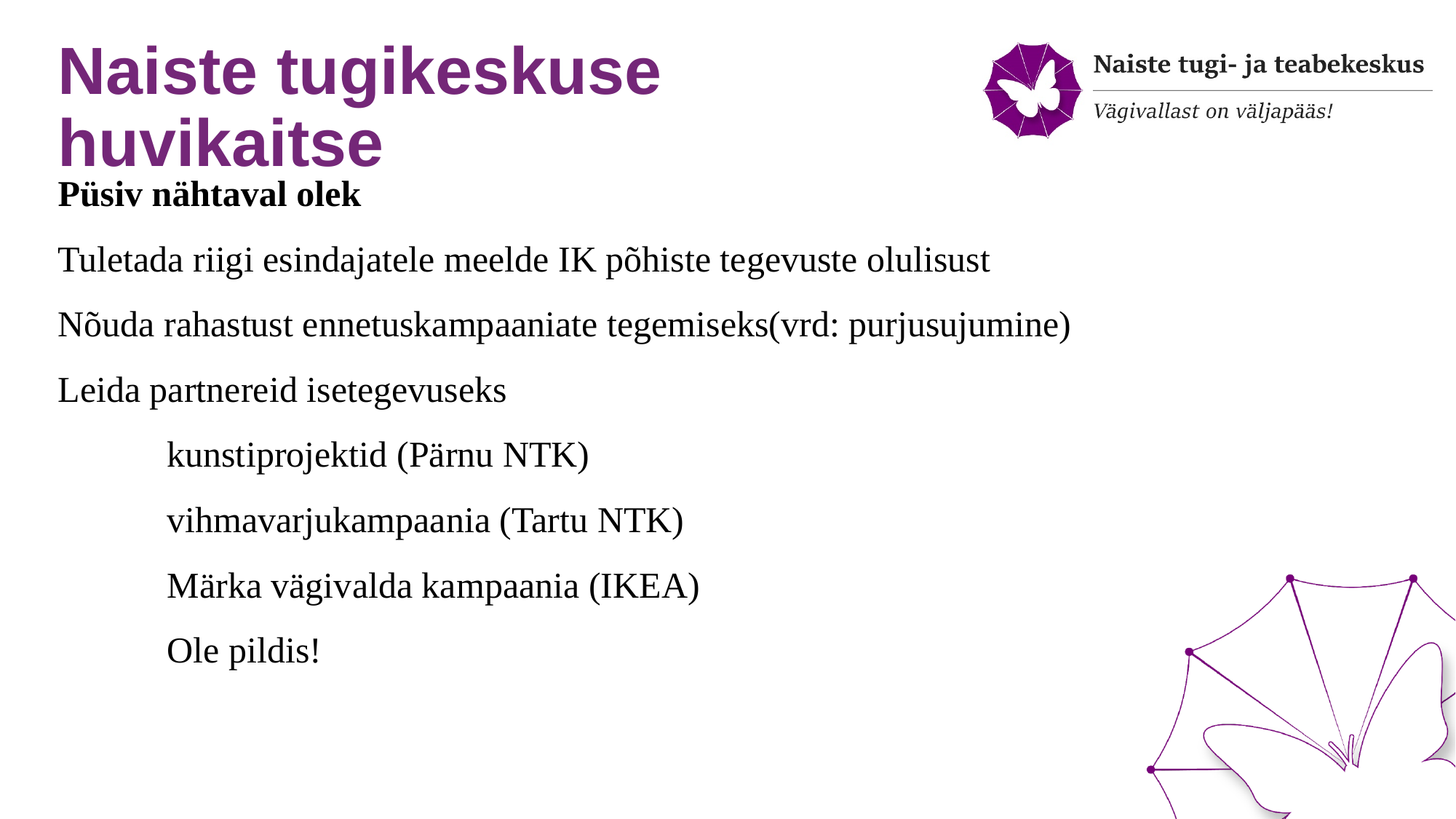

# Naiste tugikeskuse huvikaitse
Püsiv nähtaval olek
Tuletada riigi esindajatele meelde IK põhiste tegevuste olulisust
Nõuda rahastust ennetuskampaaniate tegemiseks(vrd: purjusujumine)
Leida partnereid isetegevuseks
	kunstiprojektid (Pärnu NTK)
	vihmavarjukampaania (Tartu NTK)
	Märka vägivalda kampaania (IKEA)
	Ole pildis!